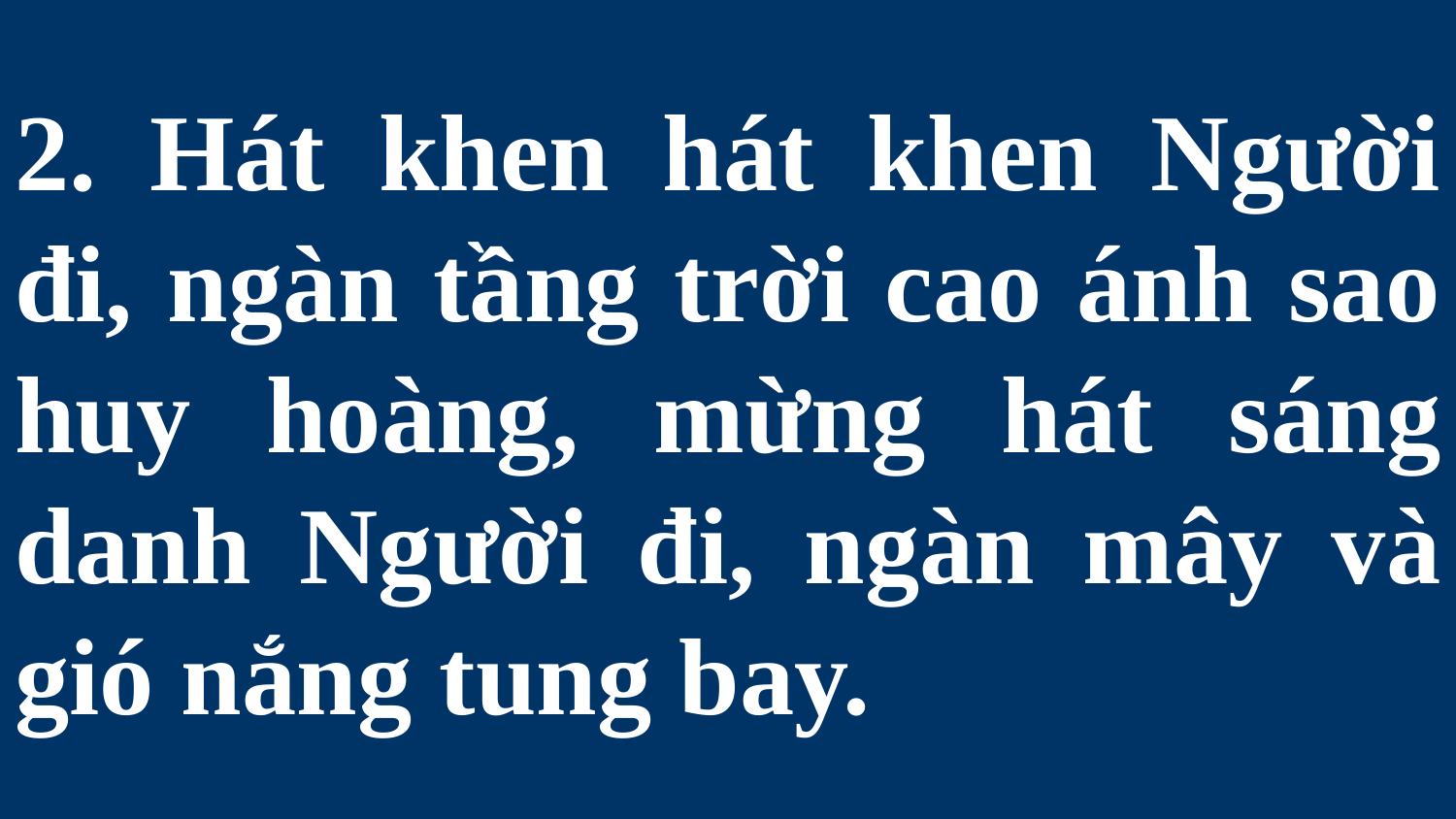

# 2. Hát khen hát khen Người đi, ngàn tầng trời cao ánh sao huy hoàng, mừng hát sáng danh Người đi, ngàn mây và gió nắng tung bay.